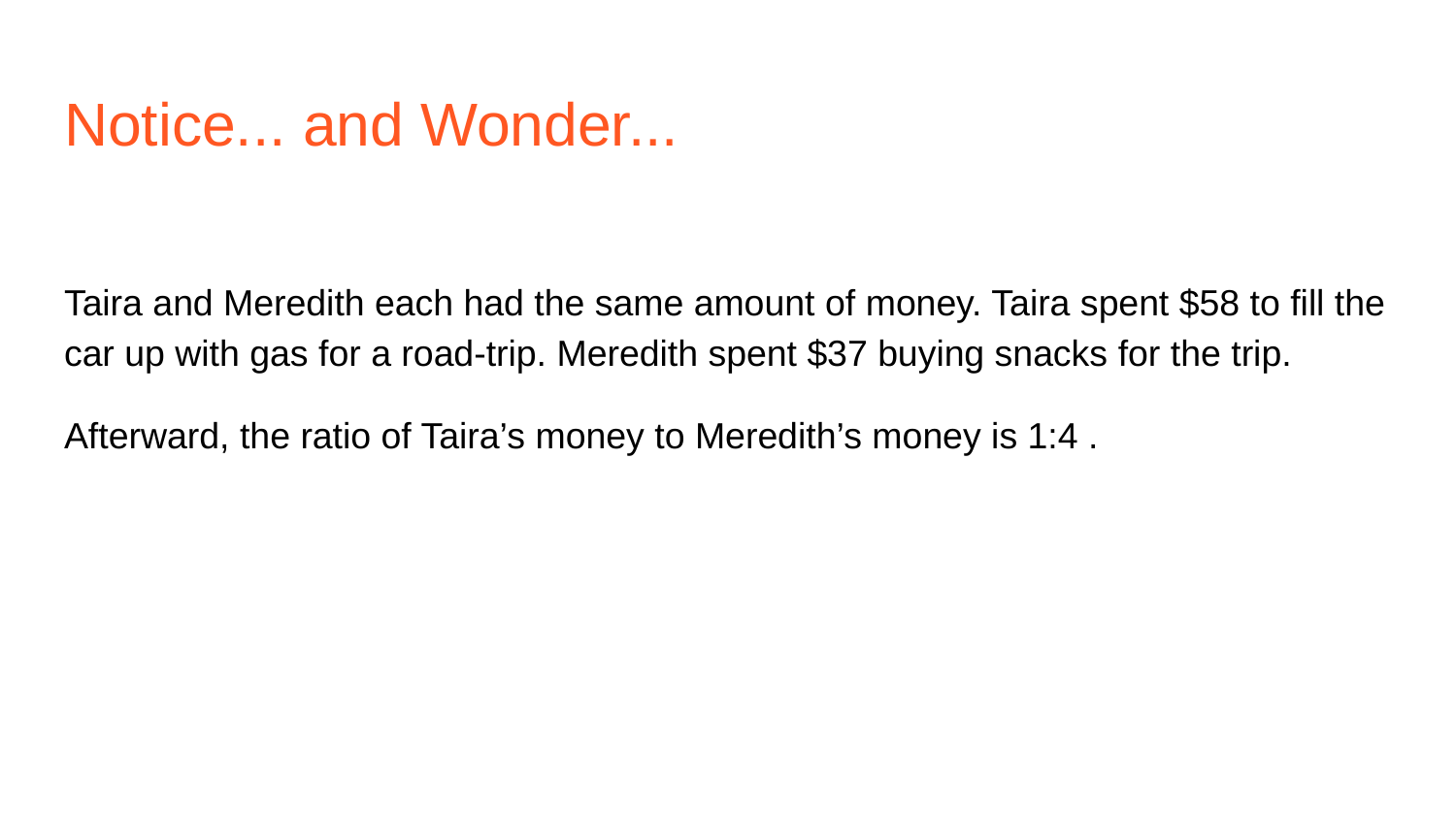

# Notice... and Wonder...
Taira and Meredith each had the same amount of money. Taira spent $58 to fill the car up with gas for a road-trip. Meredith spent $37 buying snacks for the trip.
Afterward, the ratio of Taira’s money to Meredith’s money is 1:4 .